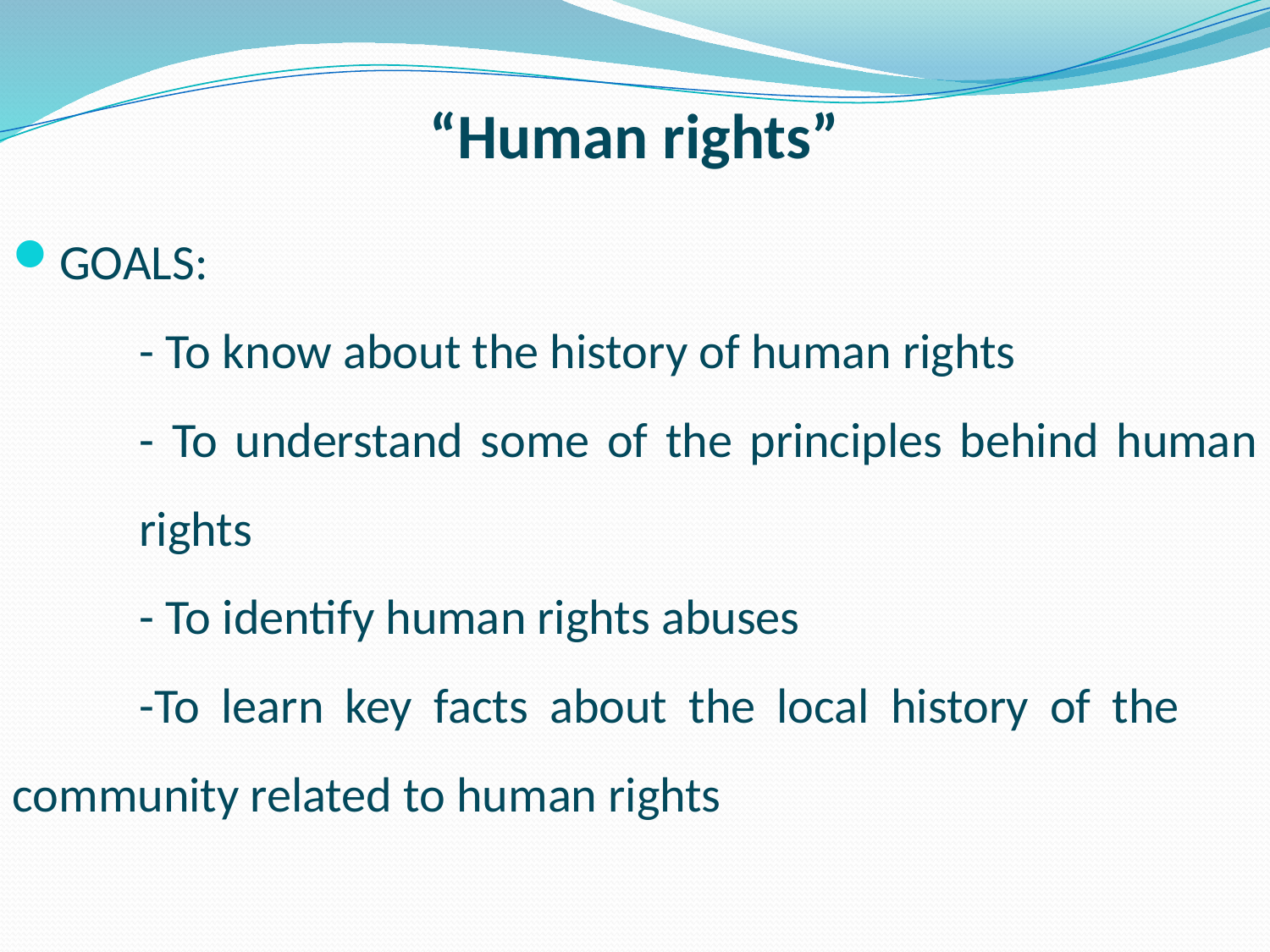

“Human rights”

GOALS:
	- To know about the history of human rights
	- To understand some of the principles behind human 	rights
	- To identify human rights abuses
	-To learn key facts about the local history of the 	community related to human rights